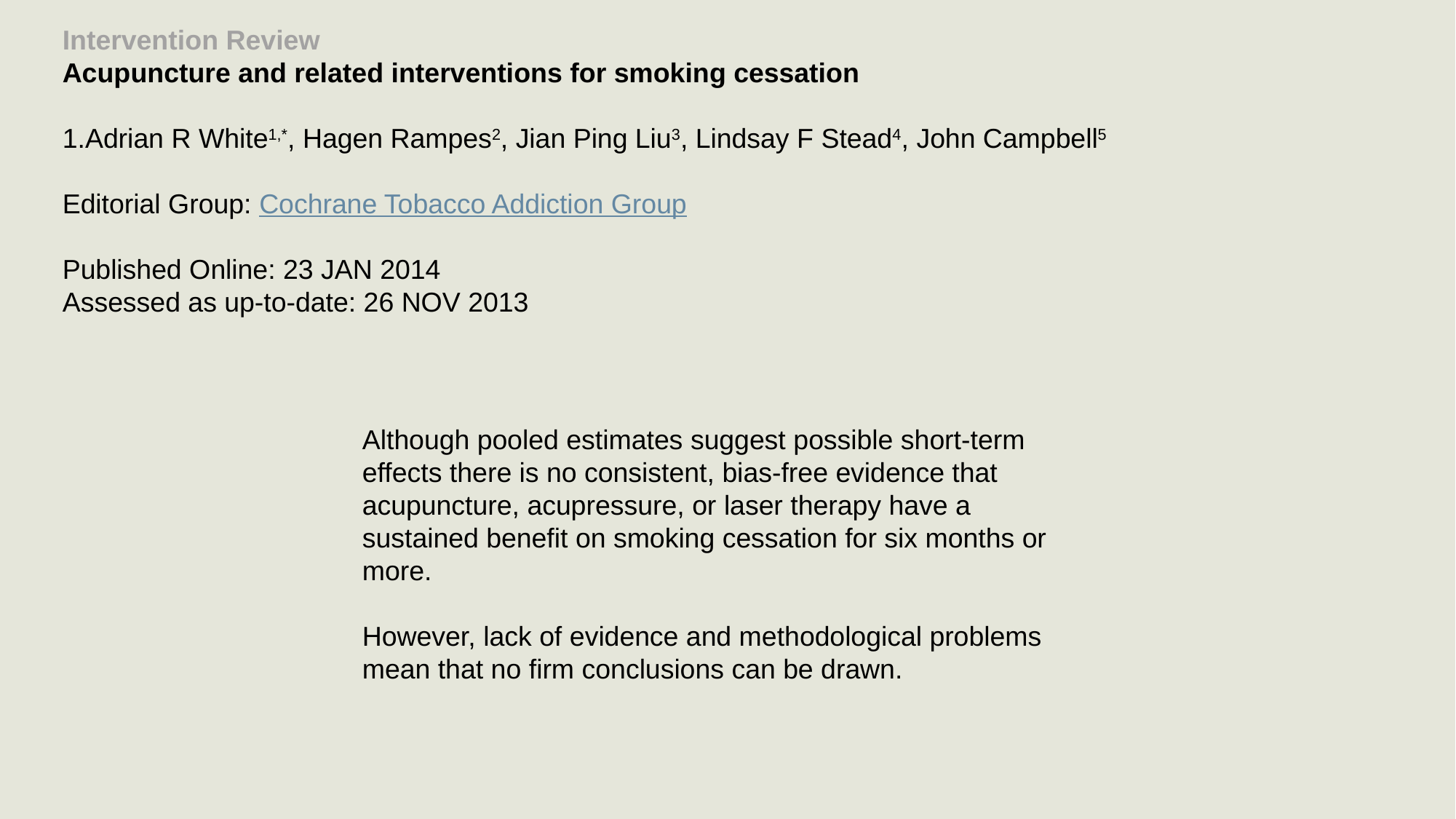

Intervention Review
Acupuncture and related interventions for smoking cessation

Adrian R White1,*, Hagen Rampes2, Jian Ping Liu3, Lindsay F Stead4, John Campbell5

Editorial Group: Cochrane Tobacco Addiction Group

Published Online: 23 JAN 2014
Assessed as up-to-date: 26 NOV 2013
Although pooled estimates suggest possible short-term effects there is no consistent, bias-free evidence that acupuncture, acupressure, or laser therapy have a sustained benefit on smoking cessation for six months or more.

However, lack of evidence and methodological problems mean that no firm conclusions can be drawn.